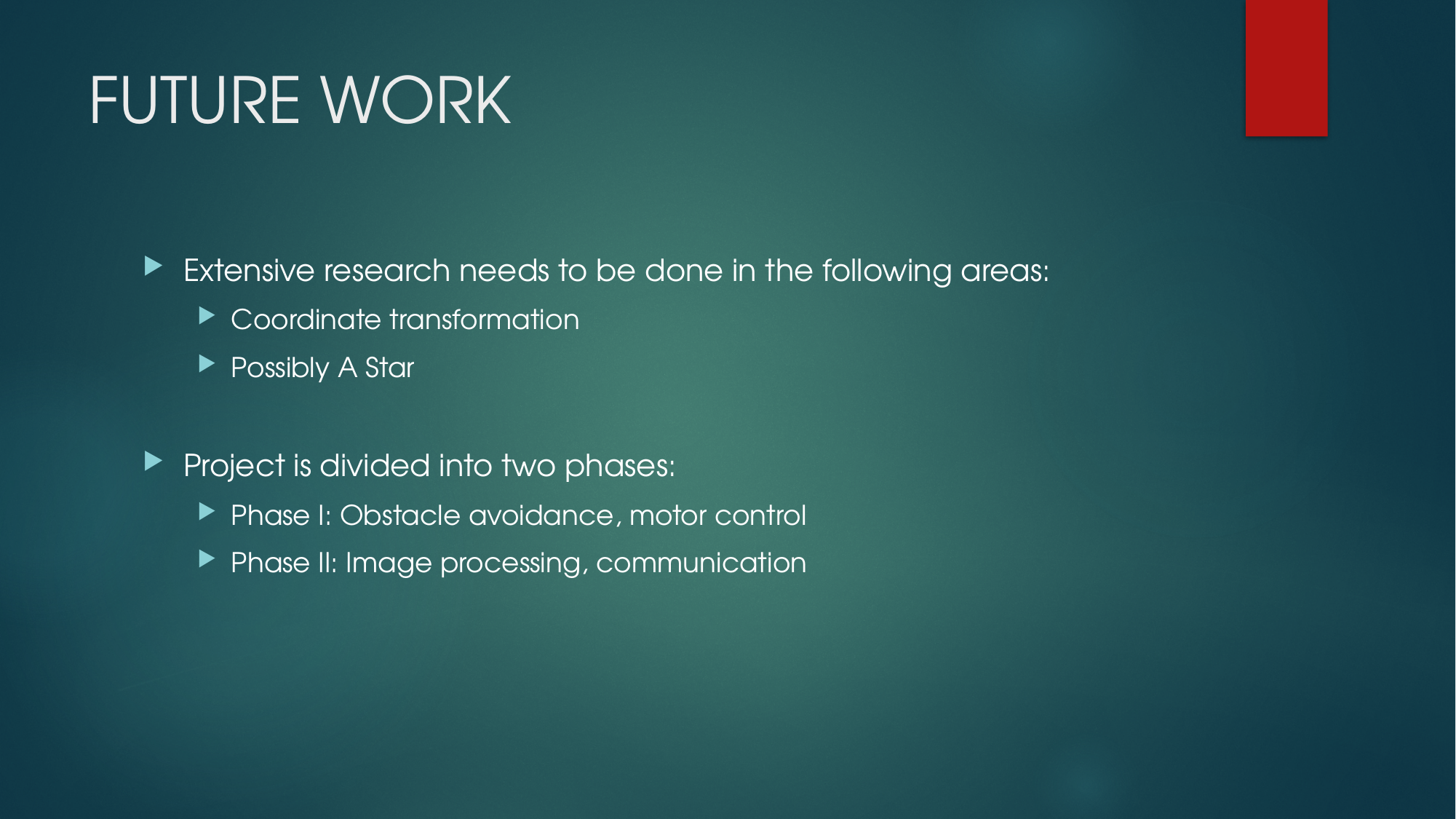

# FUTURE WORK
Extensive research needs to be done in the following areas:
Coordinate transformation
Possibly A Star

Project is divided into two phases:
Phase I: Obstacle avoidance, motor control
Phase II: Image processing, communication